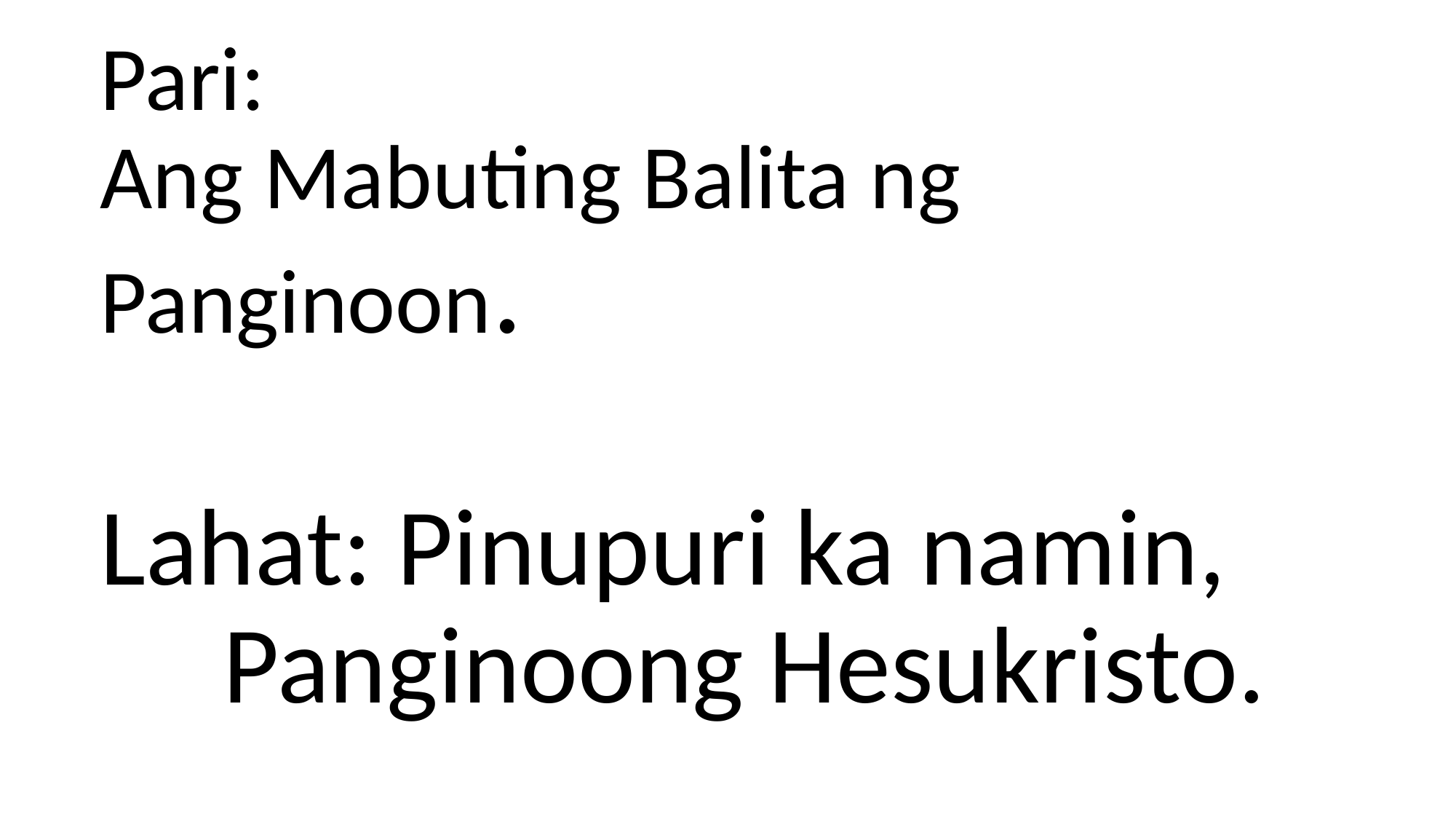

# Pari: Ang Mabuting Balita ng Panginoon. Lahat: Pinupuri ka namin, Panginoong Hesukristo.